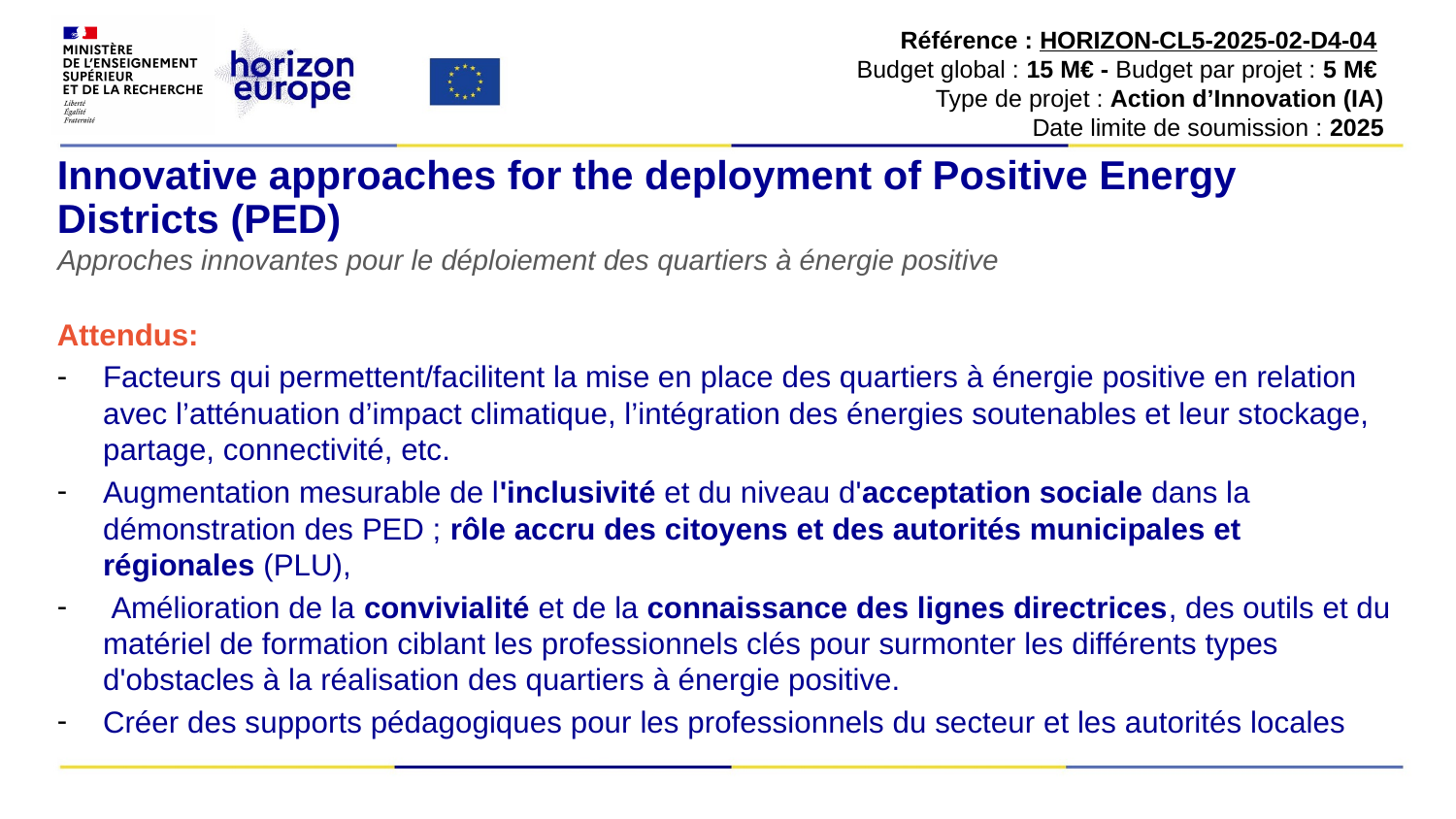

Référence : HORIZON-CL5-2025-02-D4-04
Budget global : 15 M€ - Budget par projet : 5 M€
Type de projet : Action d’Innovation (IA)
Date limite de soumission : 2025
# Innovative approaches for the deployment of Positive Energy Districts (PED)
Approches innovantes pour le déploiement des quartiers à énergie positive
Attendus:
Facteurs qui permettent/facilitent la mise en place des quartiers à énergie positive en relation avec l’atténuation d’impact climatique, l’intégration des énergies soutenables et leur stockage, partage, connectivité, etc.
Augmentation mesurable de l'inclusivité et du niveau d'acceptation sociale dans la démonstration des PED ; rôle accru des citoyens et des autorités municipales et régionales (PLU),
 Amélioration de la convivialité et de la connaissance des lignes directrices, des outils et du matériel de formation ciblant les professionnels clés pour surmonter les différents types d'obstacles à la réalisation des quartiers à énergie positive.
Créer des supports pédagogiques pour les professionnels du secteur et les autorités locales